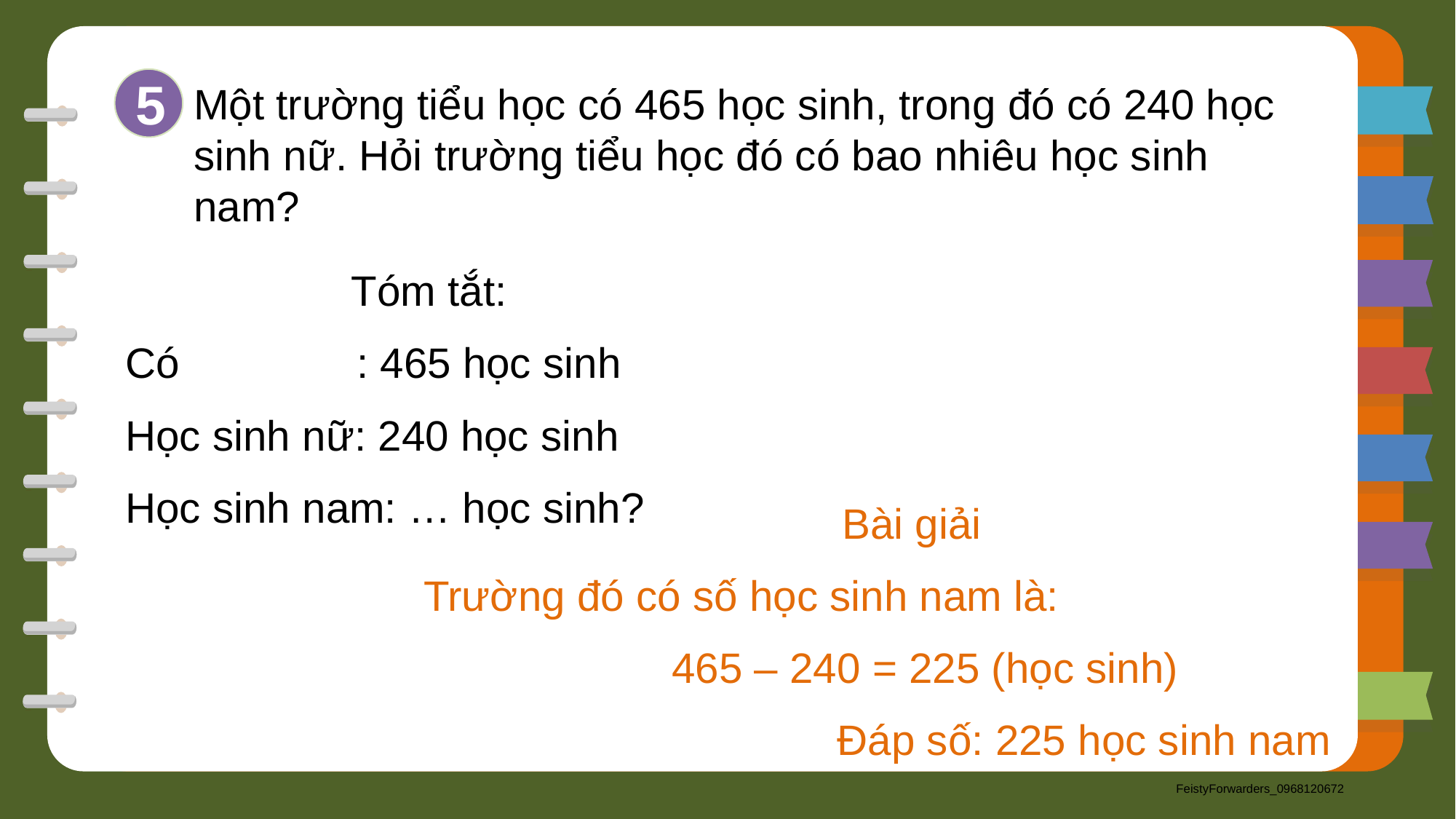

5
Một trường tiểu học có 465 học sinh, trong đó có 240 học sinh nữ. Hỏi trường tiểu học đó có bao nhiêu học sinh nam?
Tóm tắt:
Có               : 465 học sinh
Học sinh nữ: 240 học sinh
Học sinh nam: … học sinh?
Bài giải
Trường đó có số học sinh nam là:
                     465 – 240 = 225 (học sinh)
                                   Đáp số: 225 học sinh nam